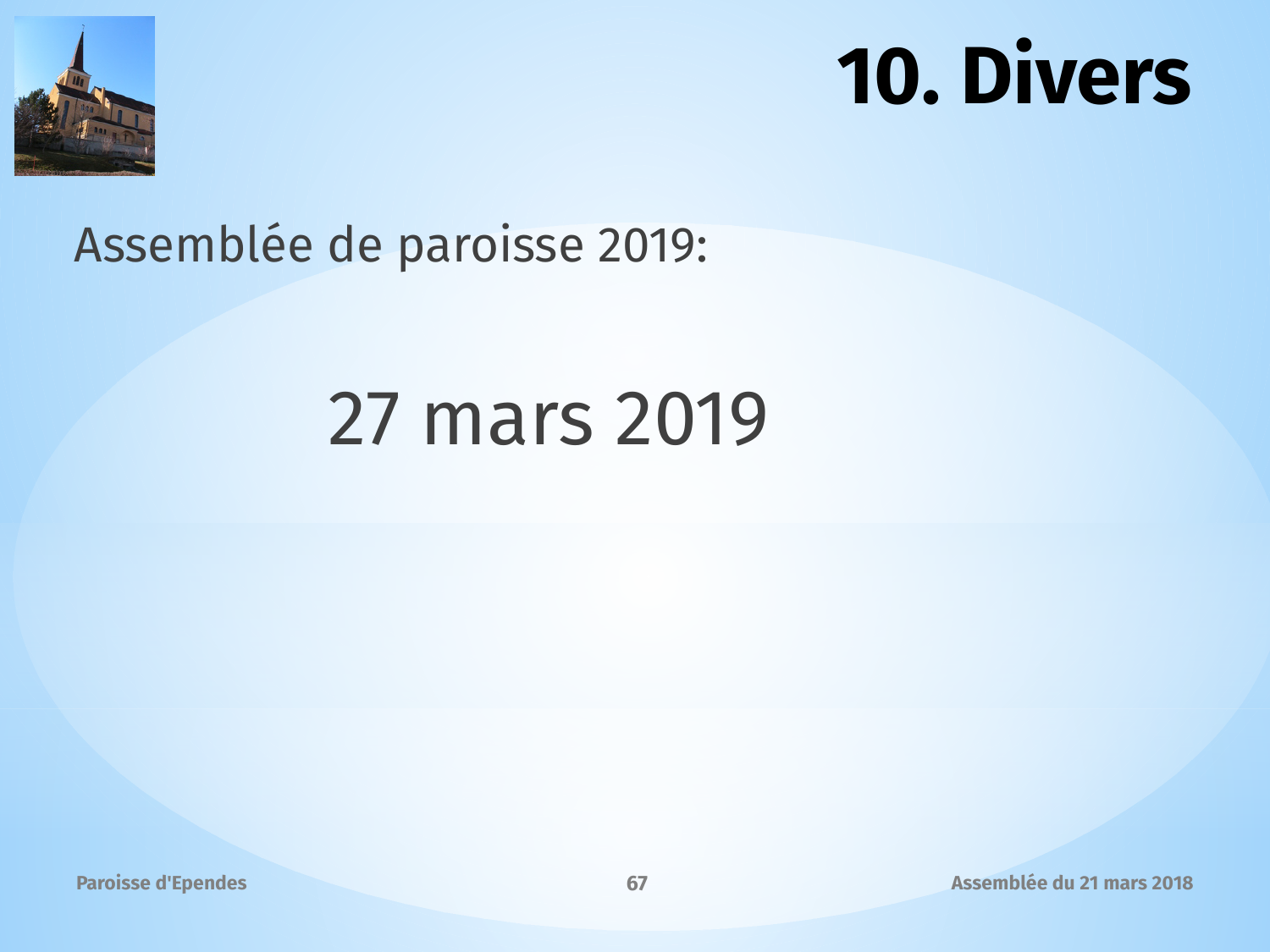

# 10. Divers
Assemblée de paroisse 2019:

		27 mars 2019

Paroisse d'Ependes
67
Assemblée du 21 mars 2018